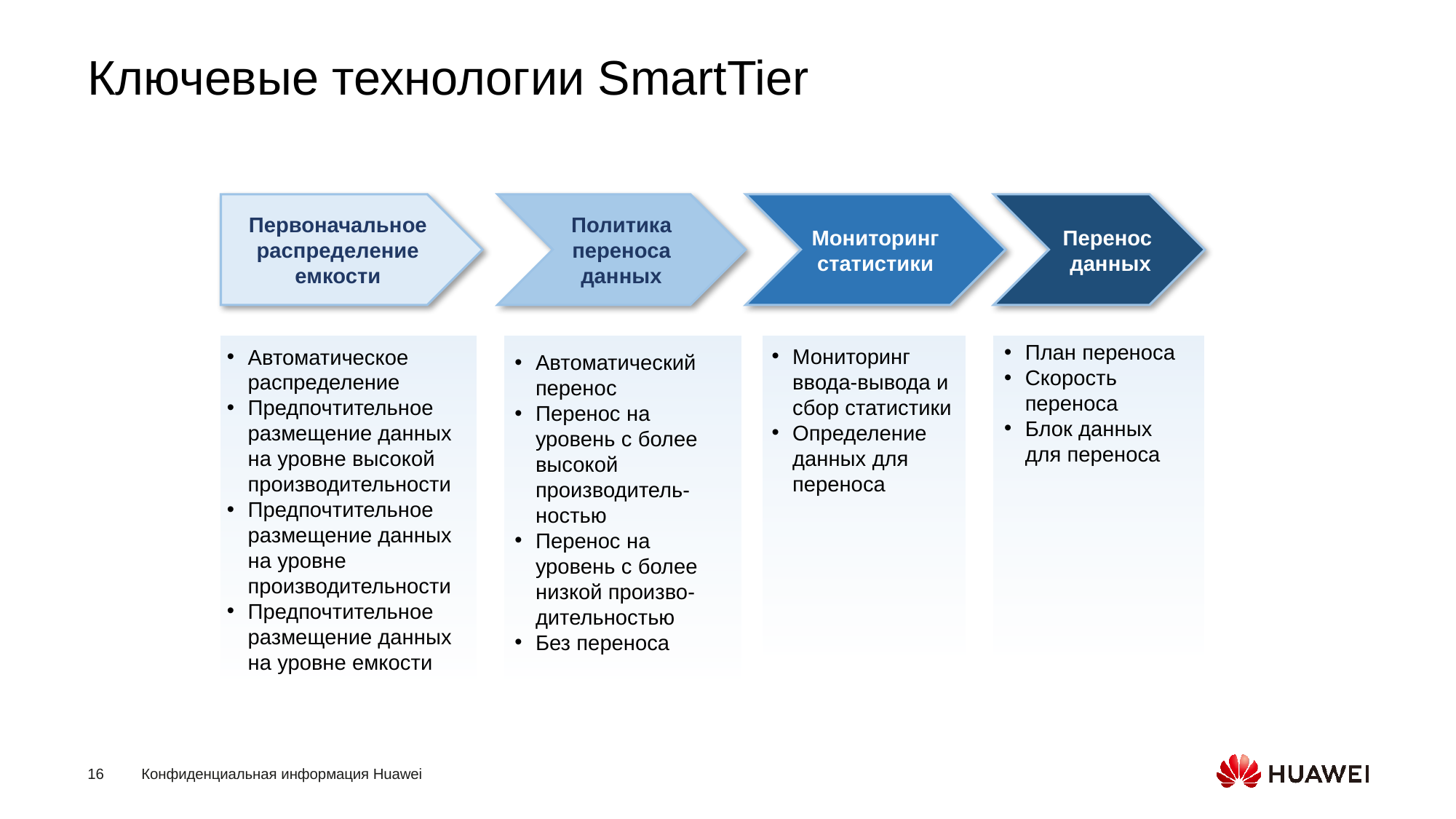

# Ключевые технологии SmartTier
Мониторинг статистики
Первоначальное распределение емкости
Политика переноса данных
Перенос
данных
План переноса
Скорость переноса
Блок данных для переноса

Мониторинг ввода-вывода и сбор статистики
Определение данных для переноса
Автоматическое распределение
Предпочтительное размещение данных на уровне высокой производительности
Предпочтительное размещение данных на уровне производительности
Предпочтительное размещение данных на уровне емкости

Автоматический перенос
Перенос на уровень с более высокой производитель-
ностью
Перенос на уровень с более низкой произво-
дительностью
Без переноса